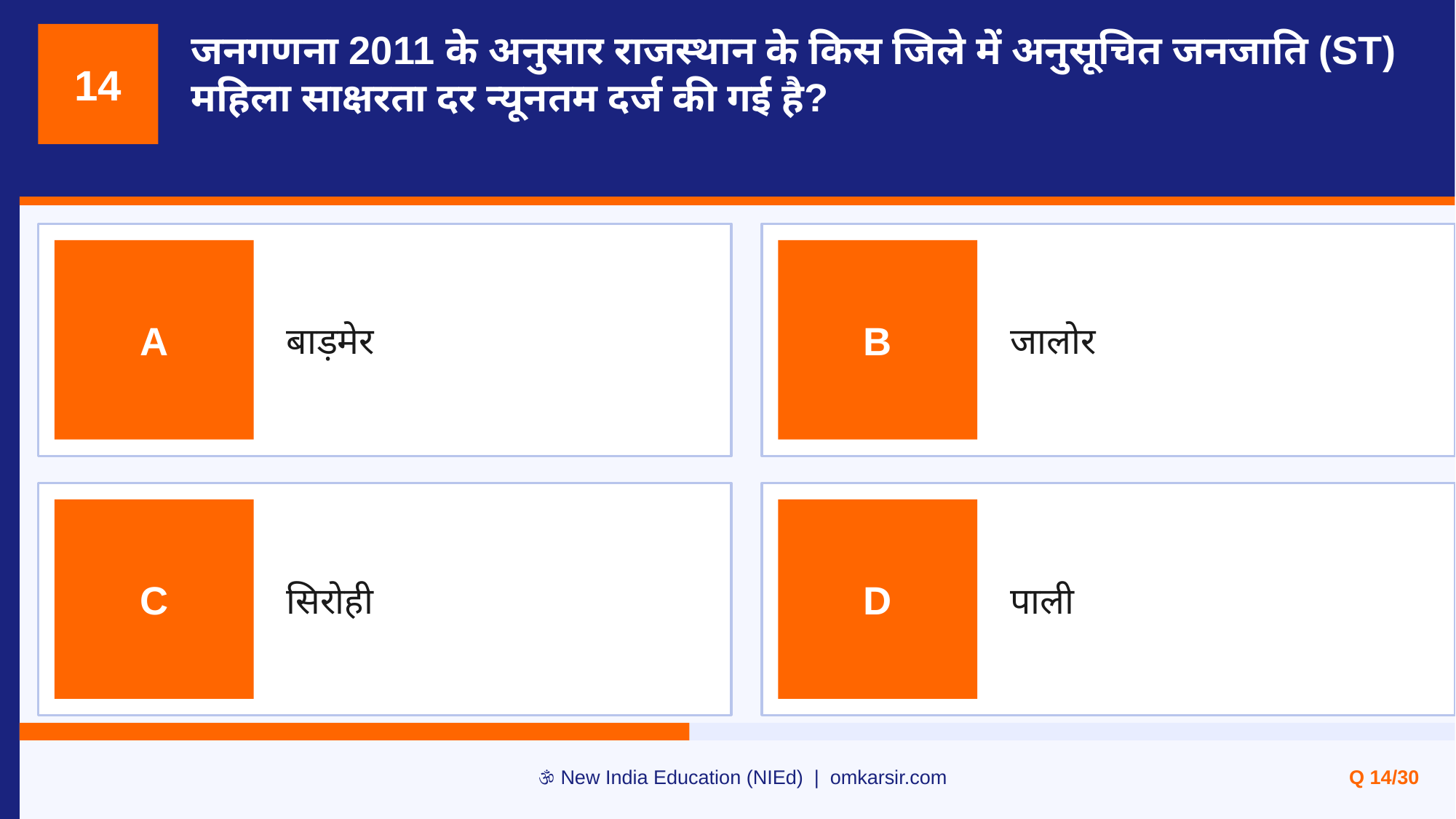

जनगणना 2011 के अनुसार राजस्थान के किस जिले में अनुसूचित जनजाति (ST) महिला साक्षरता दर न्यूनतम दर्ज की गई है?
14

बाड़मेर
जालोर
A
B

सिरोही
पाली
C
D

🕉️ New India Education (NIEd)  |  omkarsir.com
Q 14/30